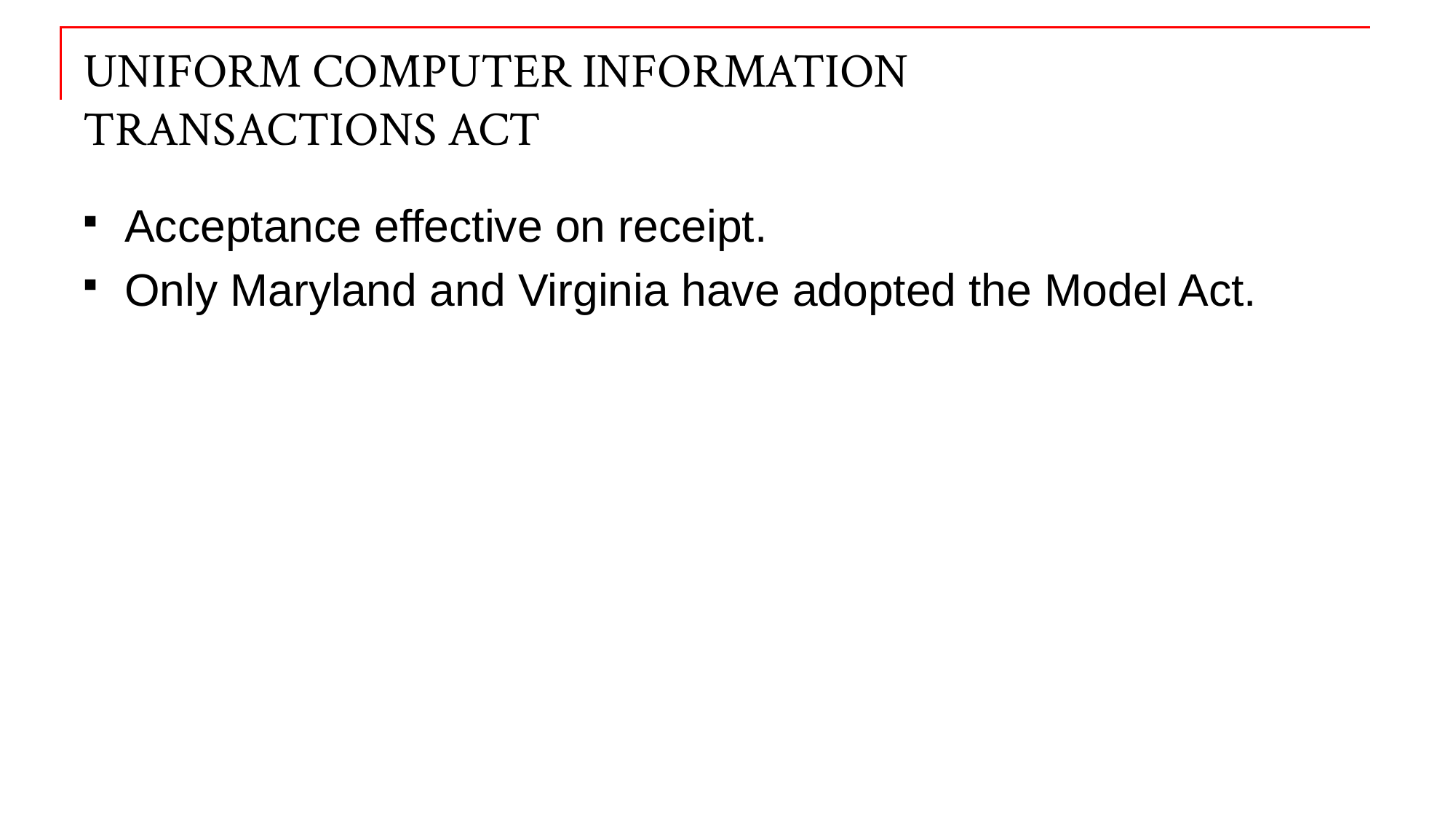

# UNIFORM COMPUTER INFORMATION TRANSACTIONS ACT
Acceptance effective on receipt.
Only Maryland and Virginia have adopted the Model Act.